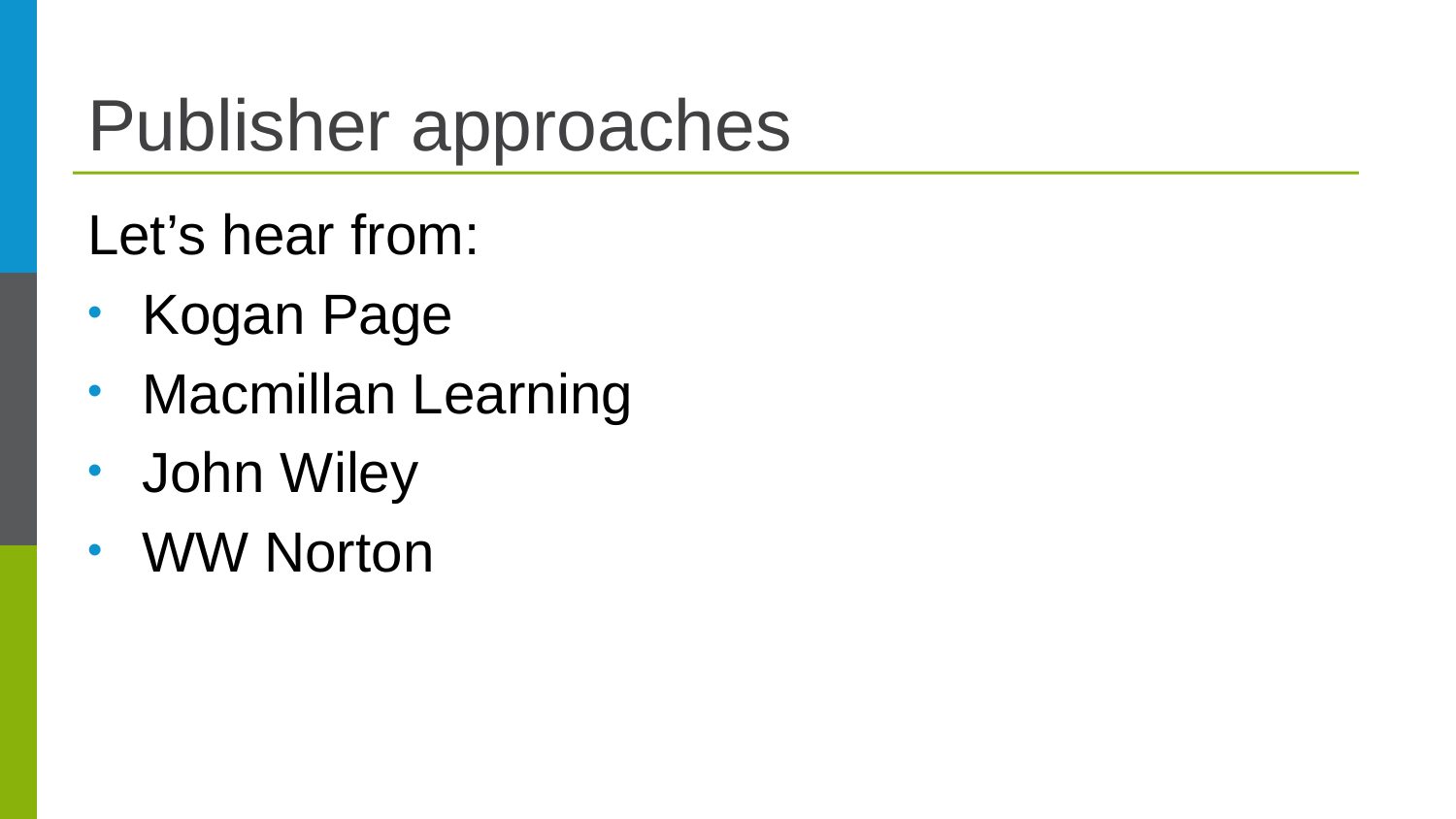

# Publisher approaches
Let’s hear from:
Kogan Page
Macmillan Learning
John Wiley
WW Norton